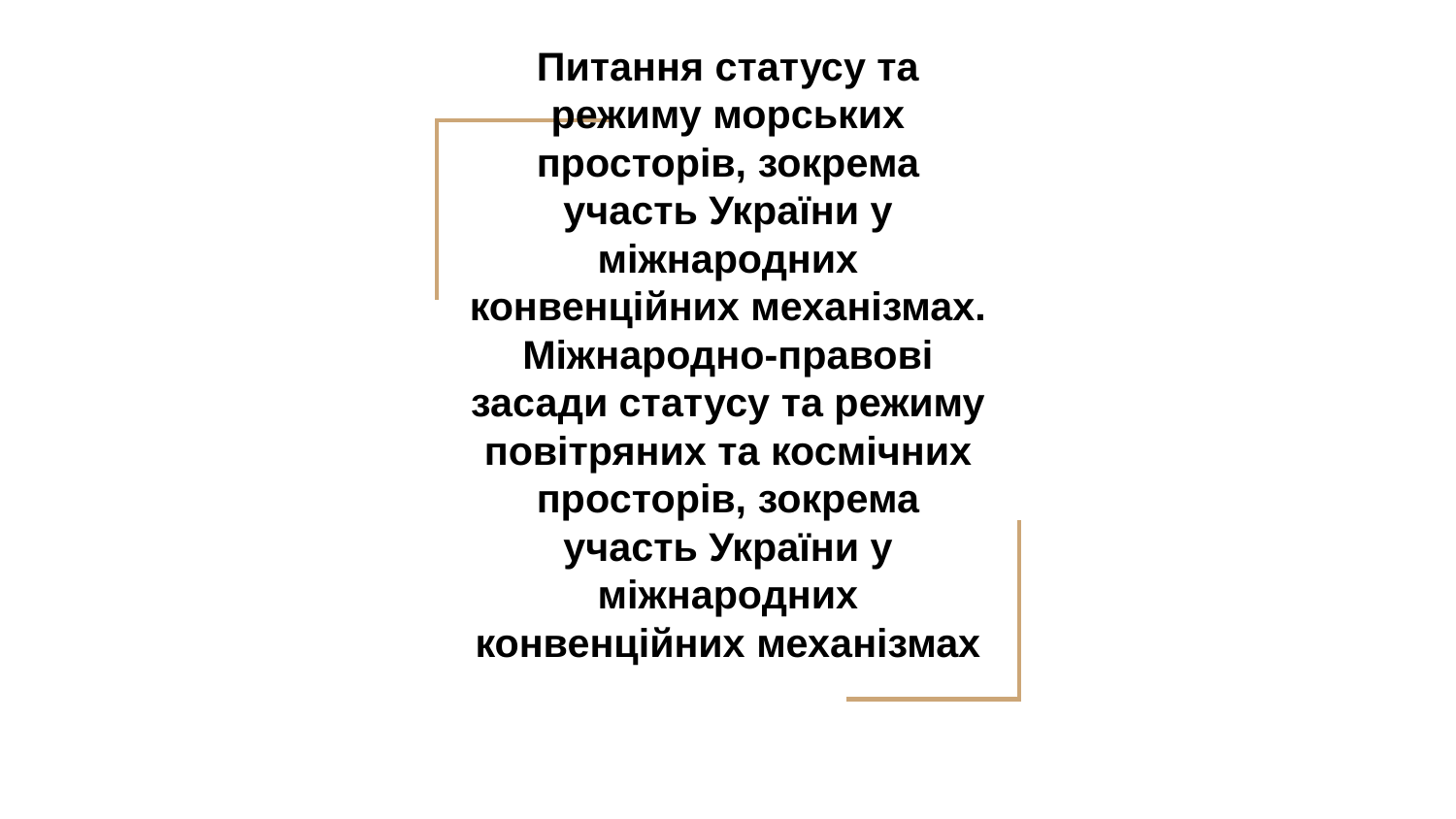

# Питання статусу та режиму морських просторів, зокрема участь України у міжнародних конвенційних механізмах. Міжнародно-правові засади статусу та режиму повітряних та космічних просторів, зокрема участь України у міжнародних конвенційних механізмах